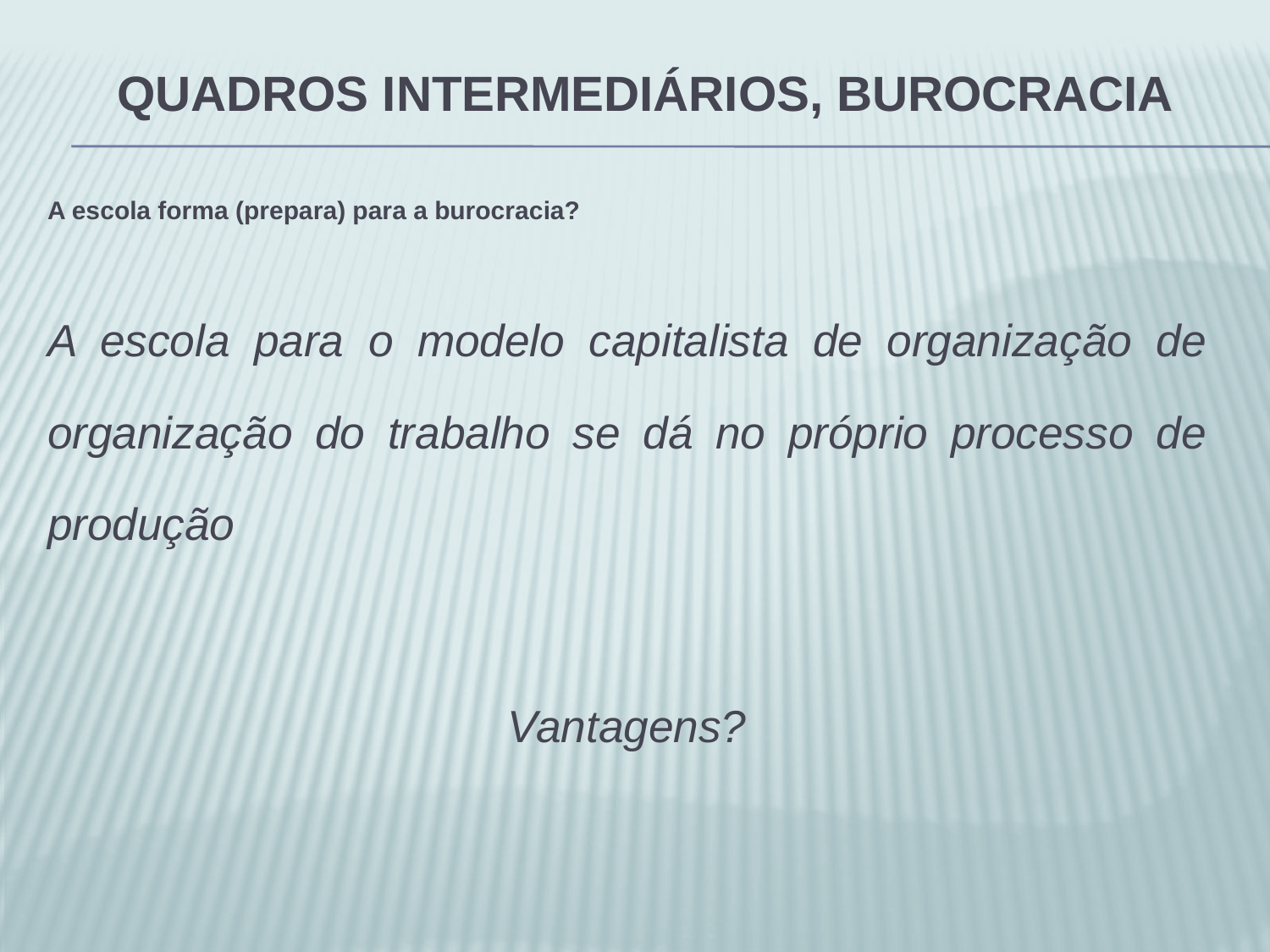

# Quadros intermediários, burocracia

A escola forma (prepara) para a burocracia?

A escola para o modelo capitalista de organização de organização do trabalho se dá no próprio processo de produção

Vantagens?